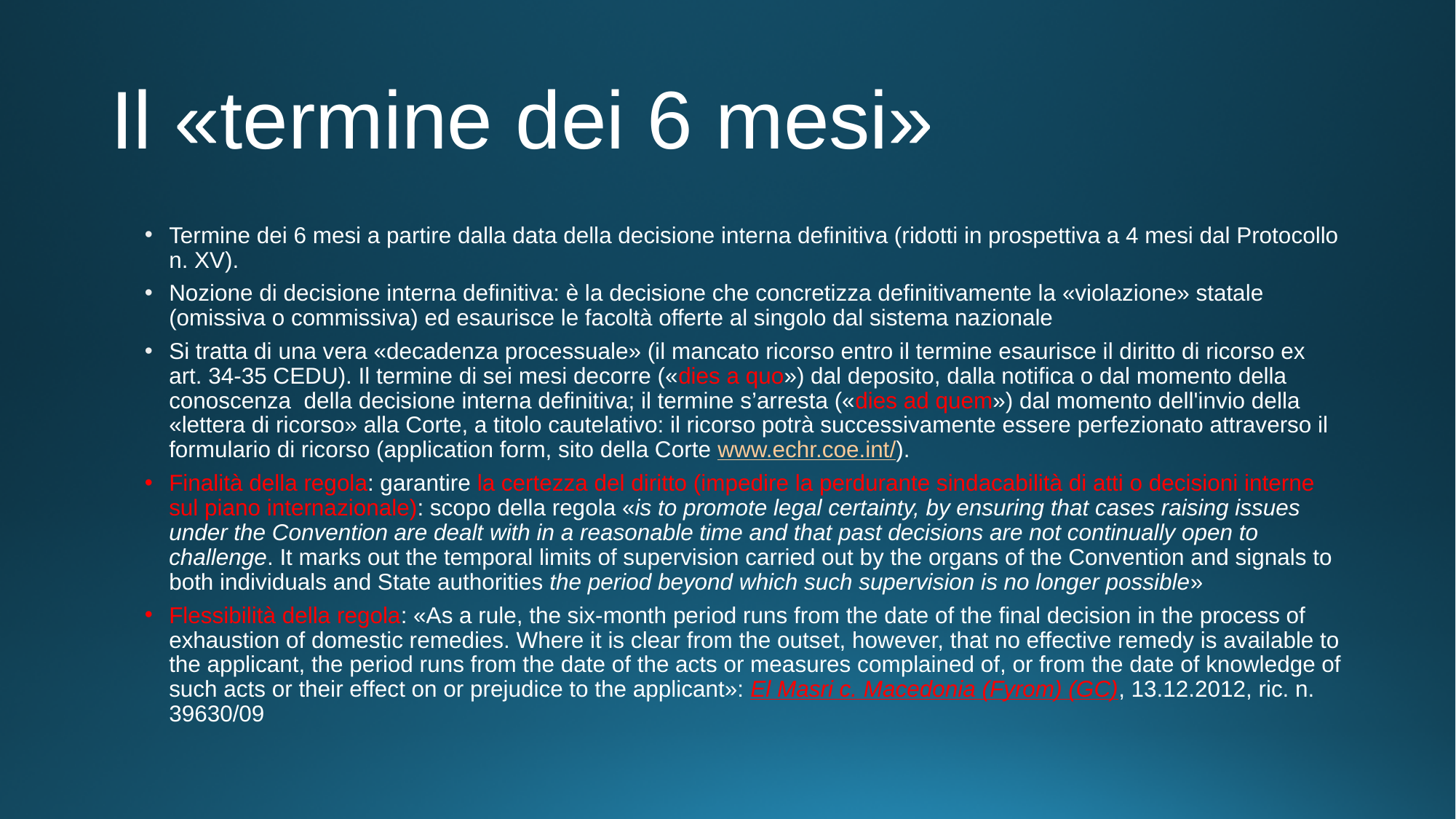

# Il «termine dei 6 mesi»
Termine dei 6 mesi a partire dalla data della decisione interna definitiva (ridotti in prospettiva a 4 mesi dal Protocollo n. XV).
Nozione di decisione interna definitiva: è la decisione che concretizza definitivamente la «violazione» statale (omissiva o commissiva) ed esaurisce le facoltà offerte al singolo dal sistema nazionale
Si tratta di una vera «decadenza processuale» (il mancato ricorso entro il termine esaurisce il diritto di ricorso ex art. 34-35 CEDU). Il termine di sei mesi decorre («dies a quo») dal deposito, dalla notifica o dal momento della conoscenza  della decisione interna definitiva; il termine s’arresta («dies ad quem») dal momento dell'invio della «lettera di ricorso» alla Corte, a titolo cautelativo: il ricorso potrà successivamente essere perfezionato attraverso il formulario di ricorso (application form, sito della Corte www.echr.coe.int/).
Finalità della regola: garantire la certezza del diritto (impedire la perdurante sindacabilità di atti o decisioni interne sul piano internazionale): scopo della regola «is to promote legal certainty, by ensuring that cases raising issues under the Convention are dealt with in a reasonable time and that past decisions are not continually open to challenge. It marks out the temporal limits of supervision carried out by the organs of the Convention and signals to both individuals and State authorities the period beyond which such supervision is no longer possible»
Flessibilità della regola: «As a rule, the six-month period runs from the date of the final decision in the process of exhaustion of domestic remedies. Where it is clear from the outset, however, that no effective remedy is available to the applicant, the period runs from the date of the acts or measures complained of, or from the date of knowledge of such acts or their effect on or prejudice to the applicant»: El Masri c. Macedonia (Fyrom) (GC), 13.12.2012, ric. n. 39630/09